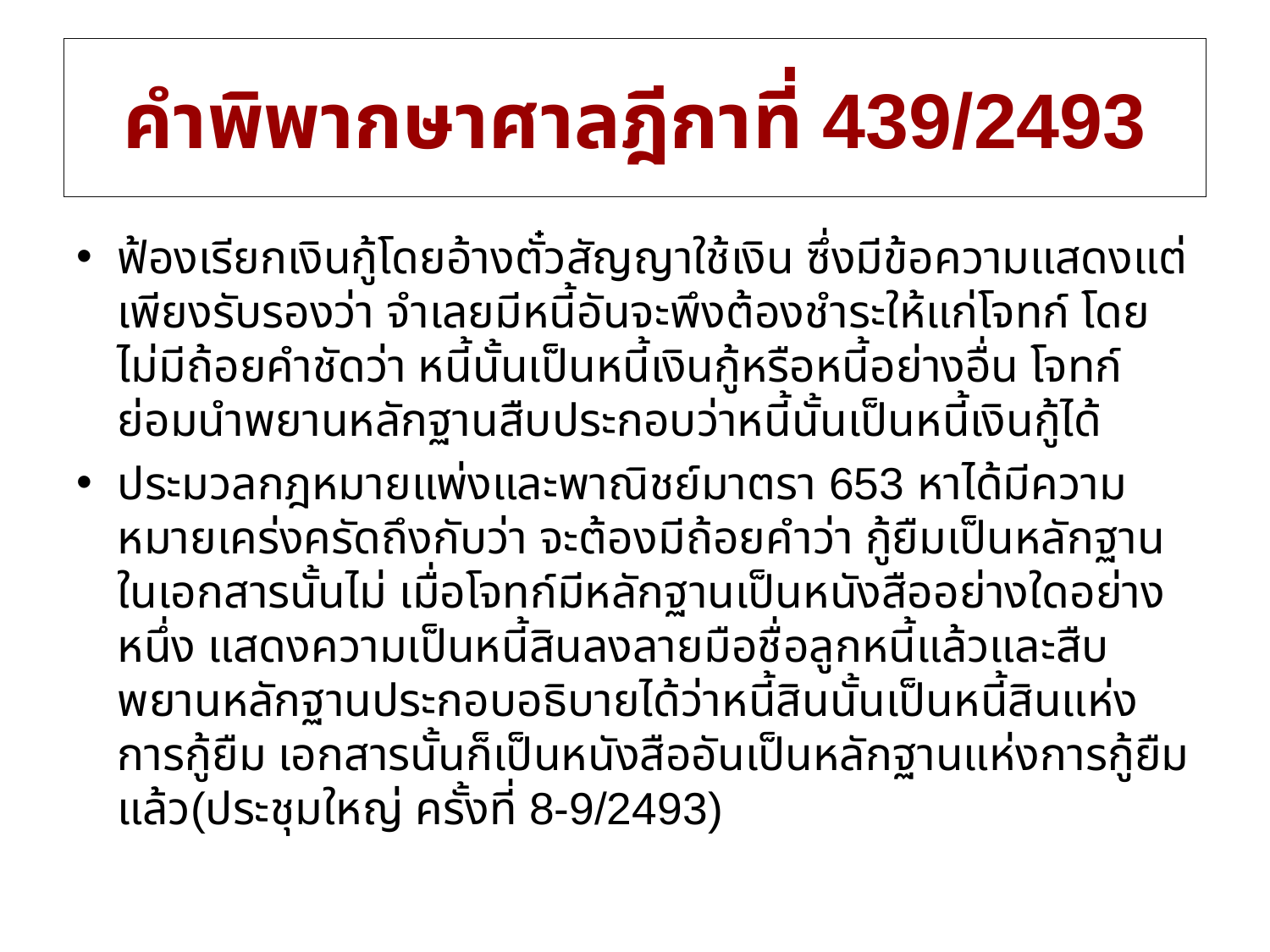

# คำพิพากษาศาลฎีกาที่ 439/2493
ฟ้องเรียกเงินกู้โดยอ้างตั๋วสัญญาใช้เงิน ซึ่งมีข้อความแสดงแต่เพียงรับรองว่า จำเลยมีหนี้อันจะพึงต้องชำระให้แก่โจทก์ โดยไม่มีถ้อยคำชัดว่า หนี้นั้นเป็นหนี้เงินกู้หรือหนี้อย่างอื่น โจทก์ย่อมนำพยานหลักฐานสืบประกอบว่าหนี้นั้นเป็นหนี้เงินกู้ได้
ประมวลกฎหมายแพ่งและพาณิชย์มาตรา 653 หาได้มีความหมายเคร่งครัดถึงกับว่า จะต้องมีถ้อยคำว่า กู้ยืมเป็นหลักฐานในเอกสารนั้นไม่ เมื่อโจทก์มีหลักฐานเป็นหนังสืออย่างใดอย่างหนึ่ง แสดงความเป็นหนี้สินลงลายมือชื่อลูกหนี้แล้วและสืบพยานหลักฐานประกอบอธิบายได้ว่าหนี้สินนั้นเป็นหนี้สินแห่งการกู้ยืม เอกสารนั้นก็เป็นหนังสืออันเป็นหลักฐานแห่งการกู้ยืมแล้ว(ประชุมใหญ่ ครั้งที่ 8-9/2493)